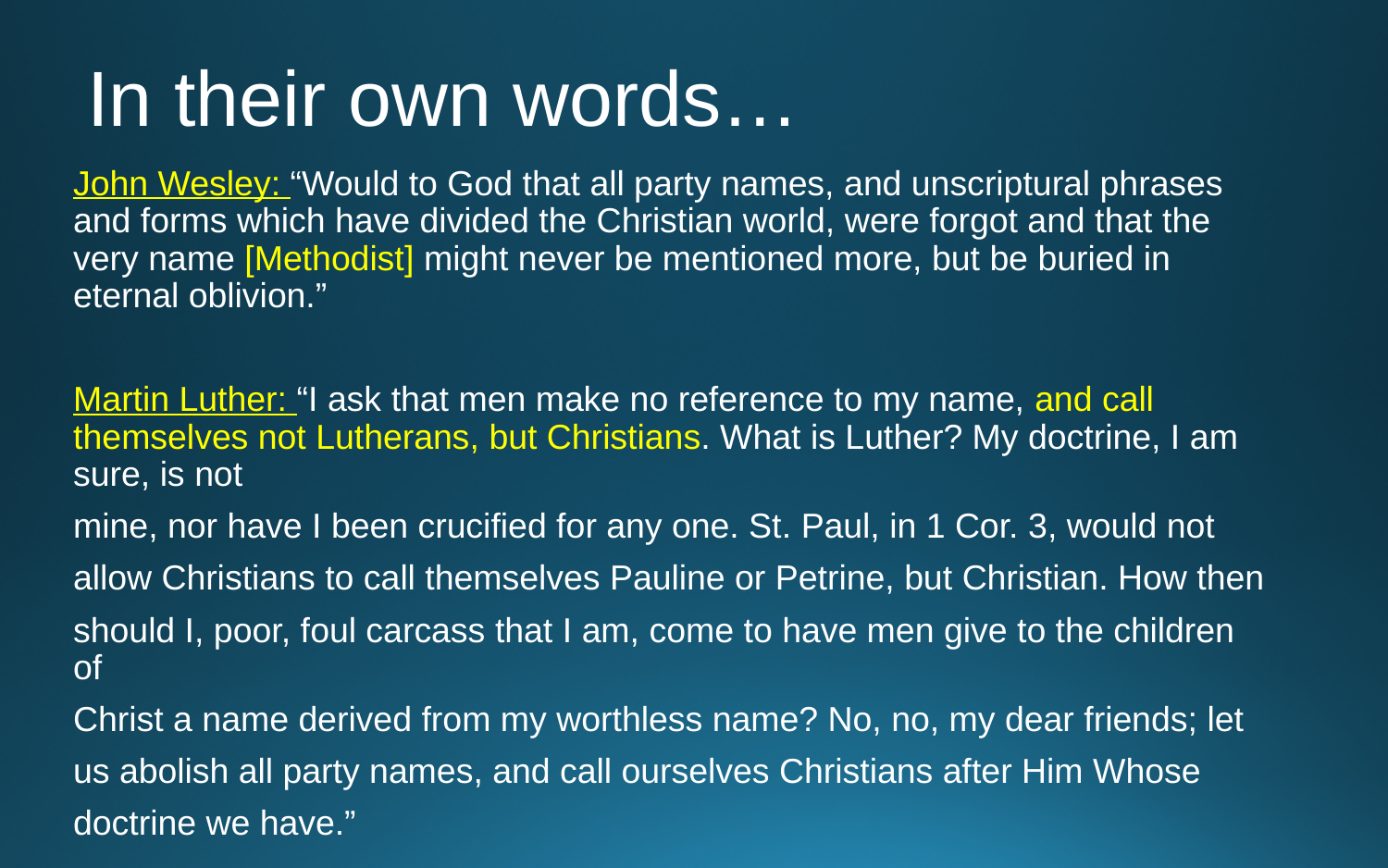

# In their own words…
John Wesley: “Would to God that all party names, and unscriptural phrases and forms which have divided the Christian world, were forgot and that the very name [Methodist] might never be mentioned more, but be buried in eternal oblivion.”

Martin Luther: “I ask that men make no reference to my name, and call themselves not Lutherans, but Christians. What is Luther? My doctrine, I am sure, is not
mine, nor have I been crucified for any one. St. Paul, in 1 Cor. 3, would not
allow Christians to call themselves Pauline or Petrine, but Christian. How then
should I, poor, foul carcass that I am, come to have men give to the children of
Christ a name derived from my worthless name? No, no, my dear friends; let
us abolish all party names, and call ourselves Christians after Him Whose
doctrine we have.”